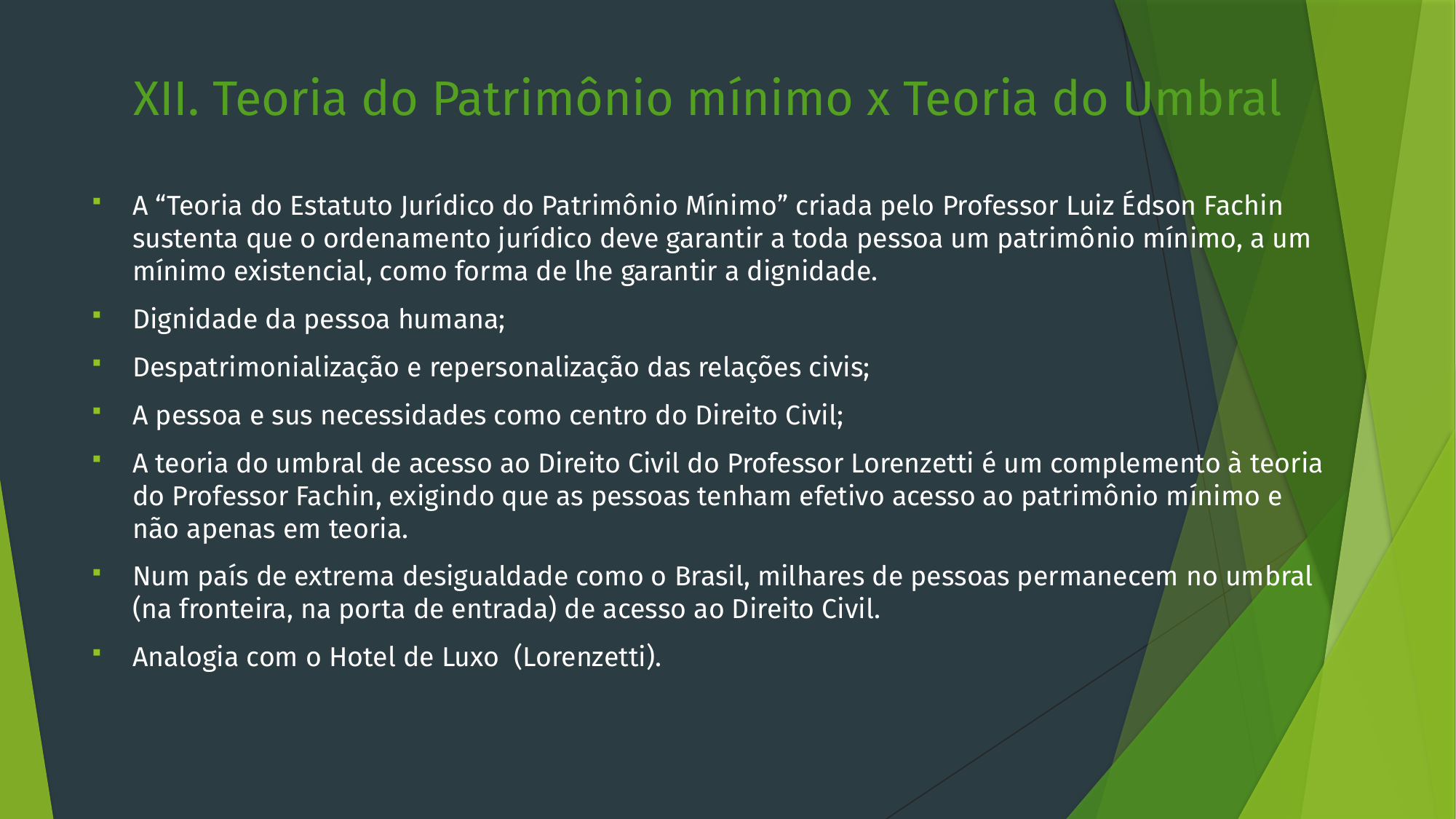

XII. Teoria do Patrimônio mínimo x Teoria do Umbral

A “Teoria do Estatuto Jurídico do Patrimônio Mínimo” criada pelo Professor Luiz Édson Fachin sustenta que o ordenamento jurídico deve garantir a toda pessoa um patrimônio mínimo, a um mínimo existencial, como forma de lhe garantir a dignidade.
Dignidade da pessoa humana;
Despatrimonialização e repersonalização das relações civis;
A pessoa e sus necessidades como centro do Direito Civil;
A teoria do umbral de acesso ao Direito Civil do Professor Lorenzetti é um complemento à teoria do Professor Fachin, exigindo que as pessoas tenham efetivo acesso ao patrimônio mínimo e não apenas em teoria.
Num país de extrema desigualdade como o Brasil, milhares de pessoas permanecem no umbral (na fronteira, na porta de entrada) de acesso ao Direito Civil.
Analogia com o Hotel de Luxo  (Lorenzetti).